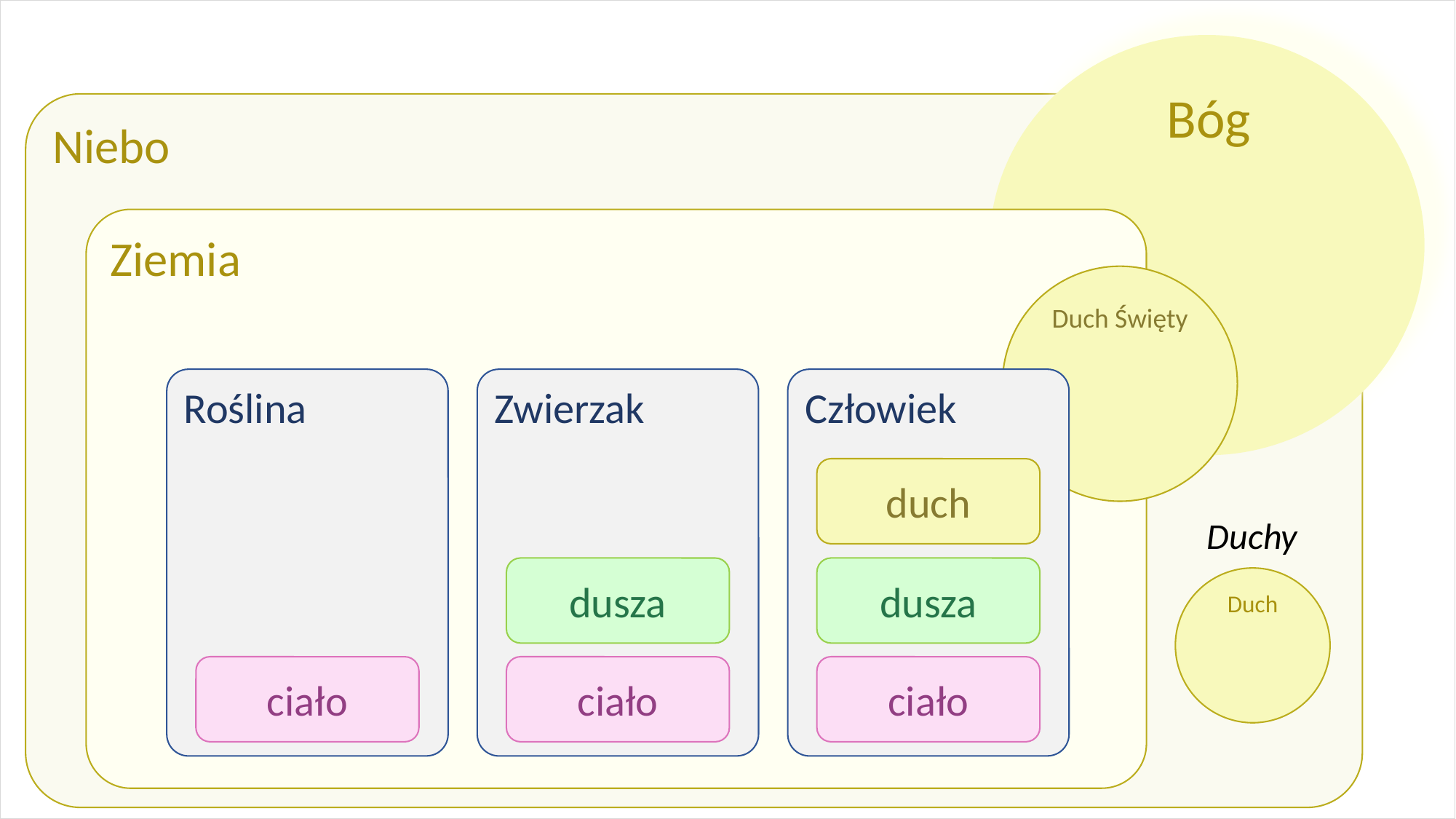

Bóg
Niebo
Ziemia
Duch Święty
Roślina
Zwierzak
Człowiek
duch
Duchy
dusza
dusza

Duch
ciało
ciało
ciało